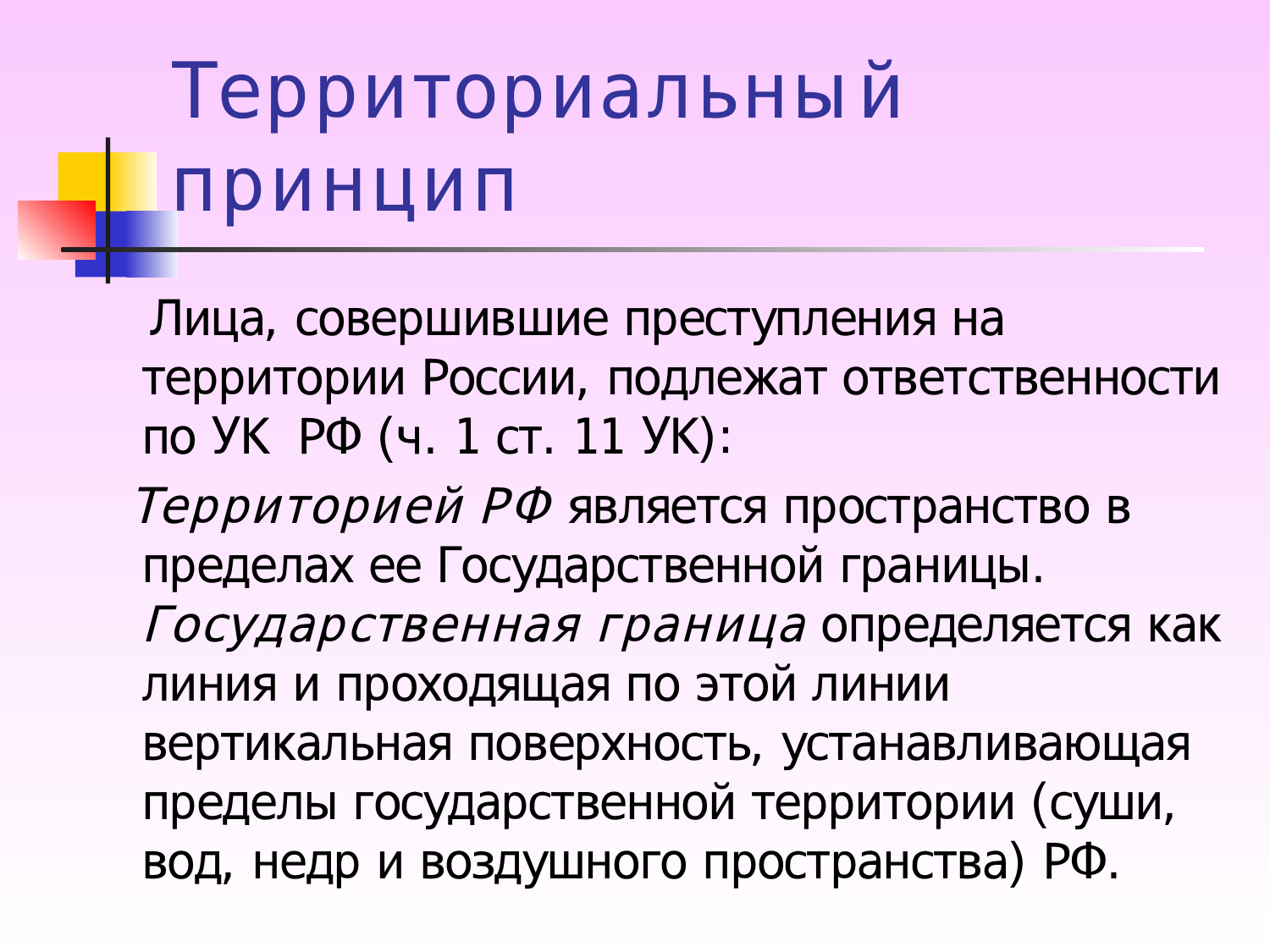

# Территориальный принцип
      Лица, совершившие преступления на территории России, подлежат ответственности по УК  РФ (ч. 1 ст. 11 УК):
     Территорией РФ является пространство в пределах ее Государственной границы. Государственная граница определяется как линия и проходящая по этой линии вертикальная поверхность, устанавливающая пределы государственной территории (суши, вод, недр и воздушного пространства) РФ.